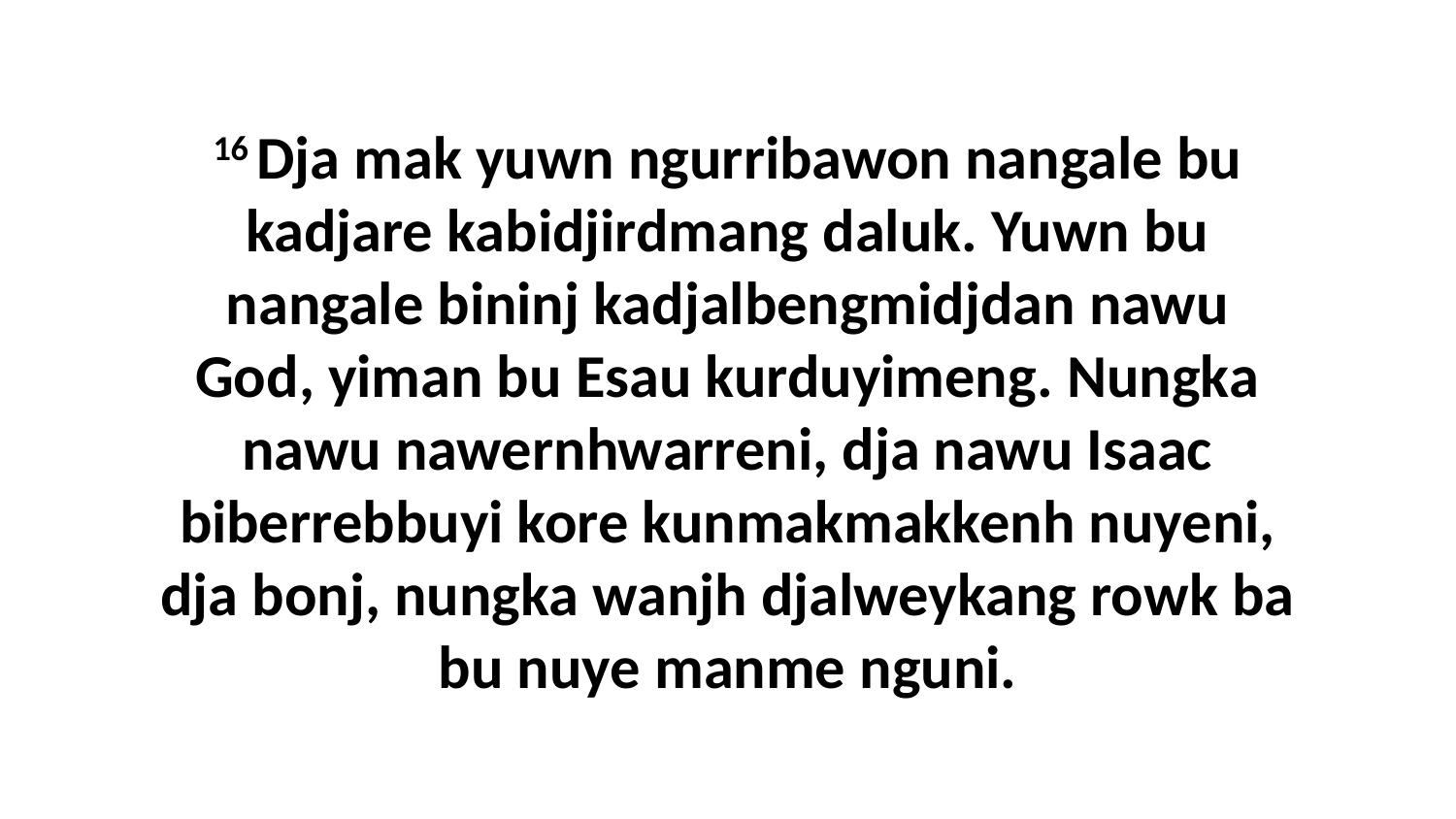

16 Dja mak yuwn ngurribawon nangale bu kadjare kabidjirdmang daluk. Yuwn bu nangale bininj kadjalbengmidjdan nawu God, yiman bu Esau kurduyimeng. Nungka nawu nawernhwarreni, dja nawu Isaac biberrebbuyi kore kunmakmakkenh nuyeni, dja bonj, nungka wanjh djalweykang rowk ba bu nuye manme nguni.